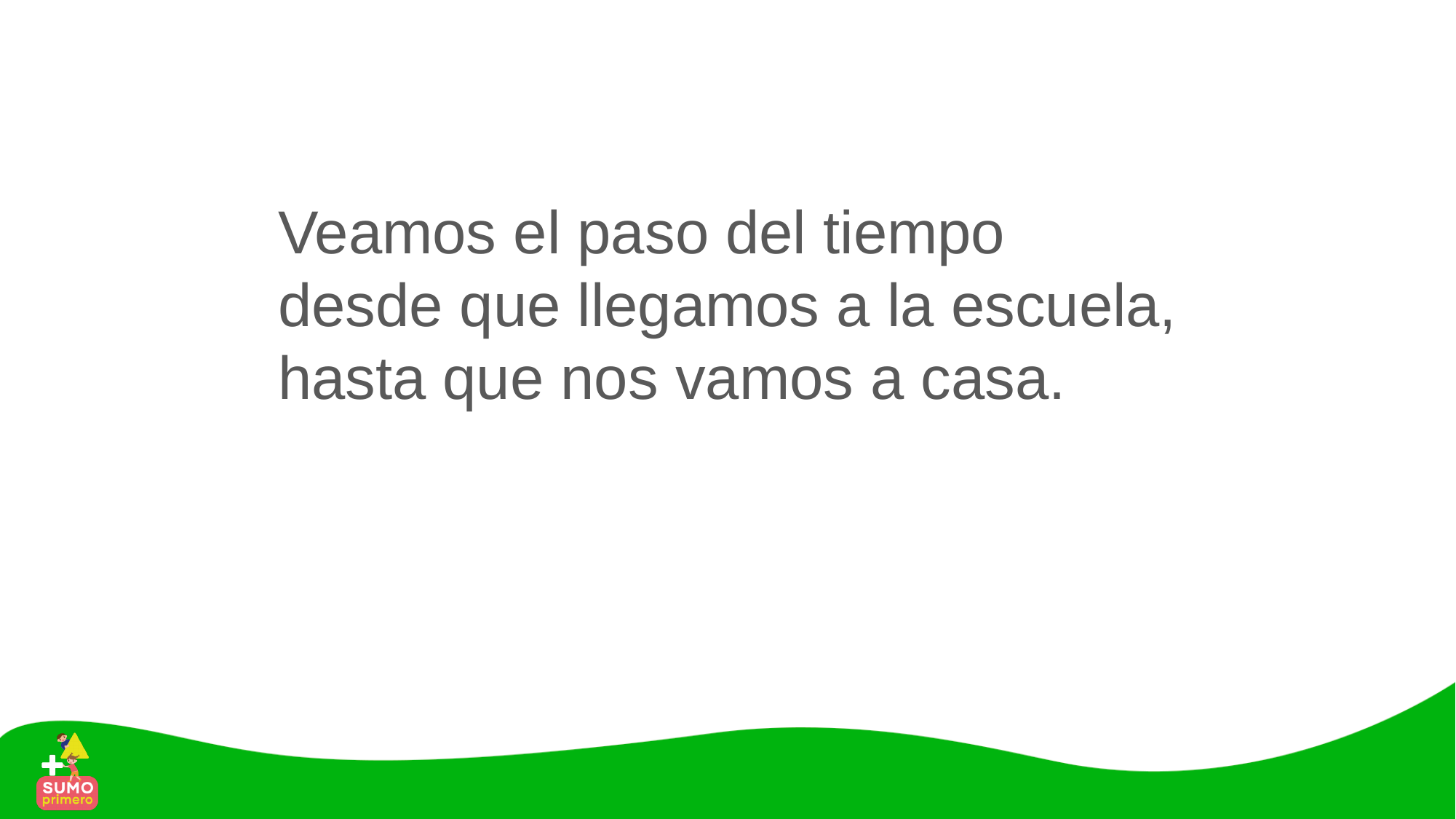

Veamos el paso del tiempo
desde que llegamos a la escuela,
hasta que nos vamos a casa.